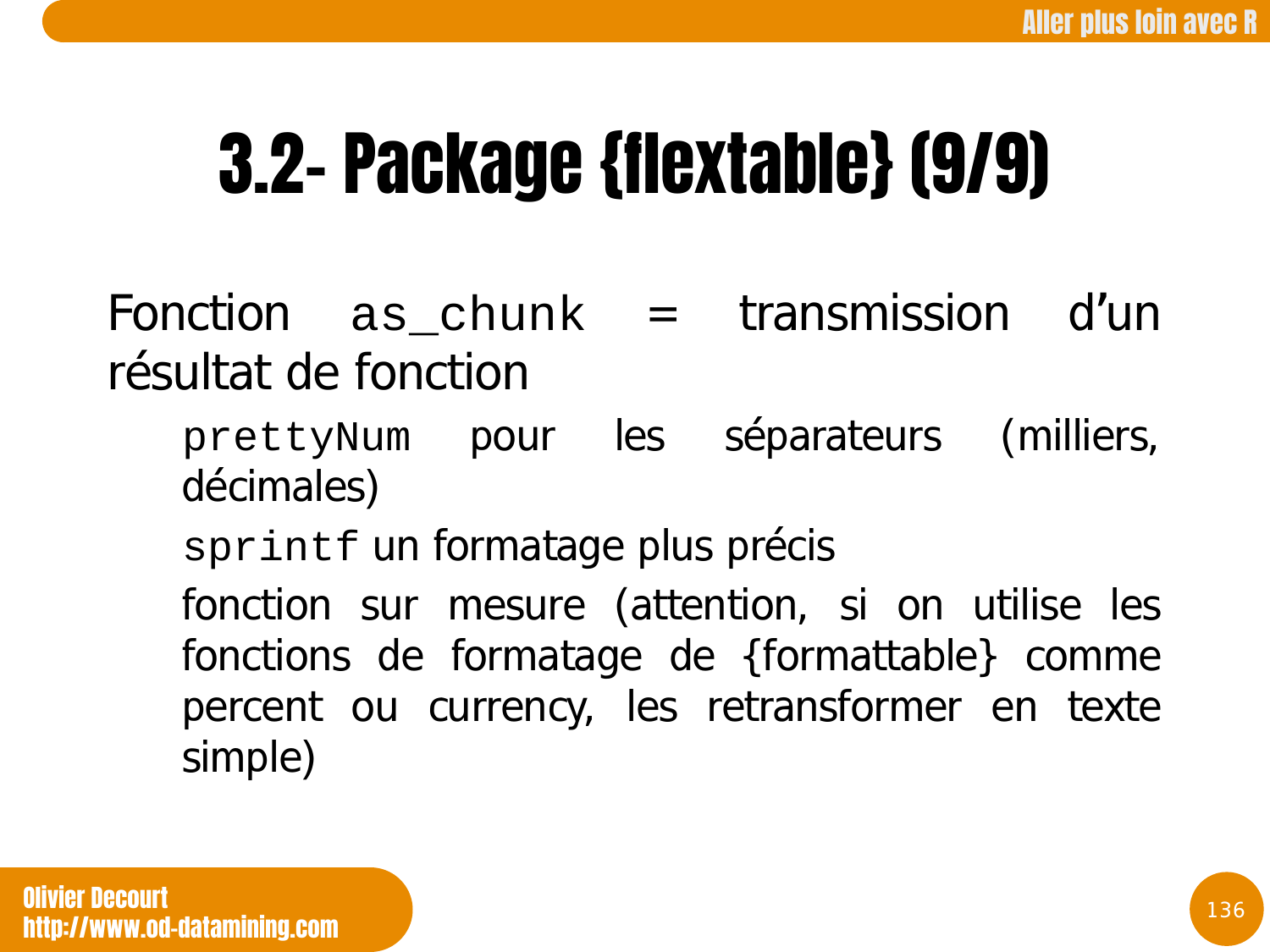

# 3.2- Package {flextable} (9/9)
Fonction as_chunk = transmission d’un résultat de fonction
prettyNum pour les séparateurs (milliers, décimales)
sprintf un formatage plus précis
fonction sur mesure (attention, si on utilise les fonctions de formatage de {formattable} comme percent ou currency, les retransformer en texte simple)